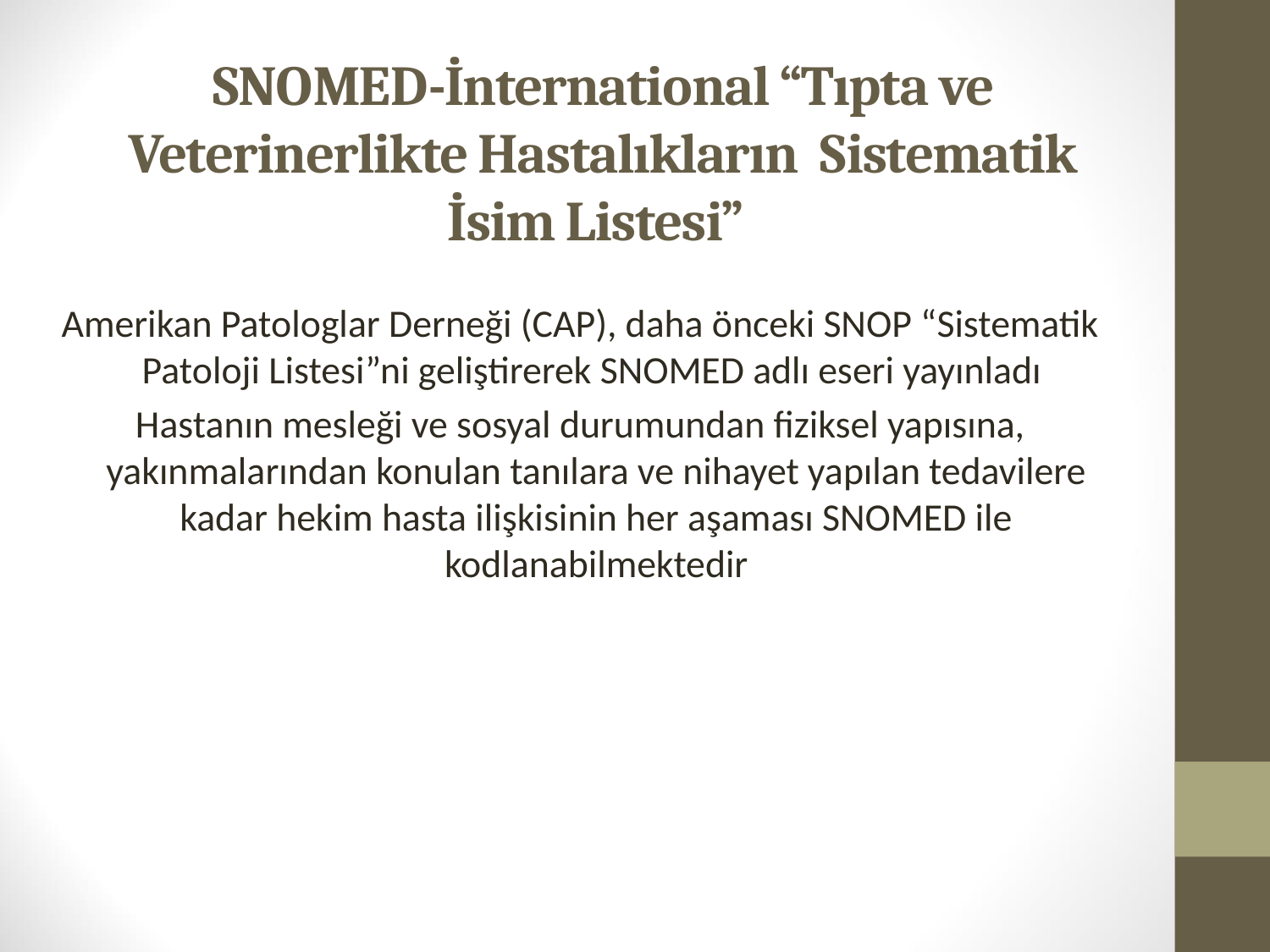

# SNOMED-İnternational “Tıpta ve Veterinerlikte Hastalıkların  Sistematik İsim Listesi”

Amerikan Patologlar Derneği (CAP), daha önceki SNOP “Sistematik Patoloji Listesi”ni geliştirerek SNOMED adlı eseri yayınladı
Hastanın mesleği ve sosyal durumundan fiziksel yapısına, yakınmalarından konulan tanılara ve nihayet yapılan tedavilere kadar hekim hasta ilişkisinin her aşaması SNOMED ile kodlanabilmektedir